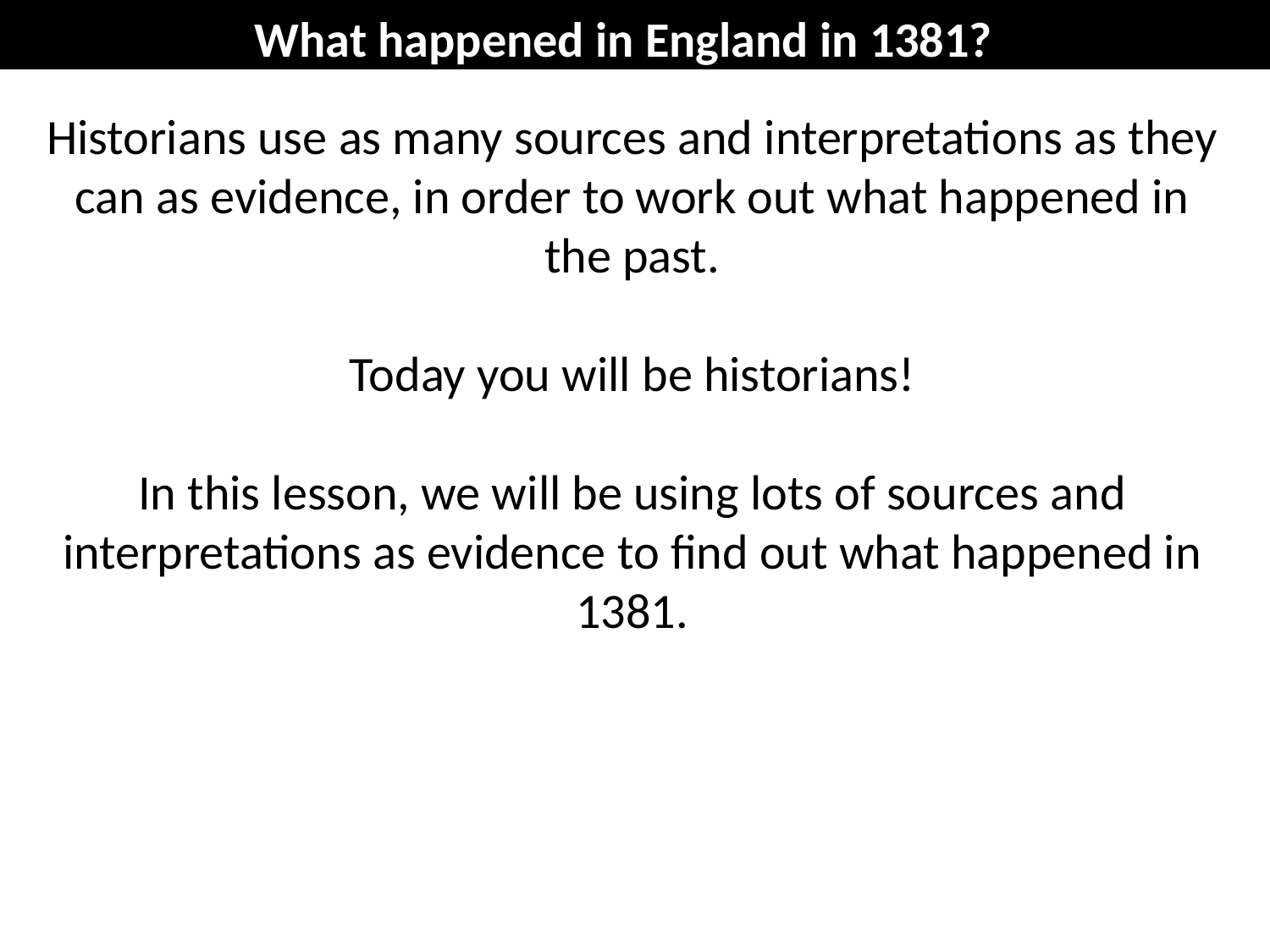

What happened in England in 1381?
Historians use as many sources and interpretations as they can as evidence, in order to work out what happened in the past.

Today you will be historians!

In this lesson, we will be using lots of sources and interpretations as evidence to find out what happened in 1381.